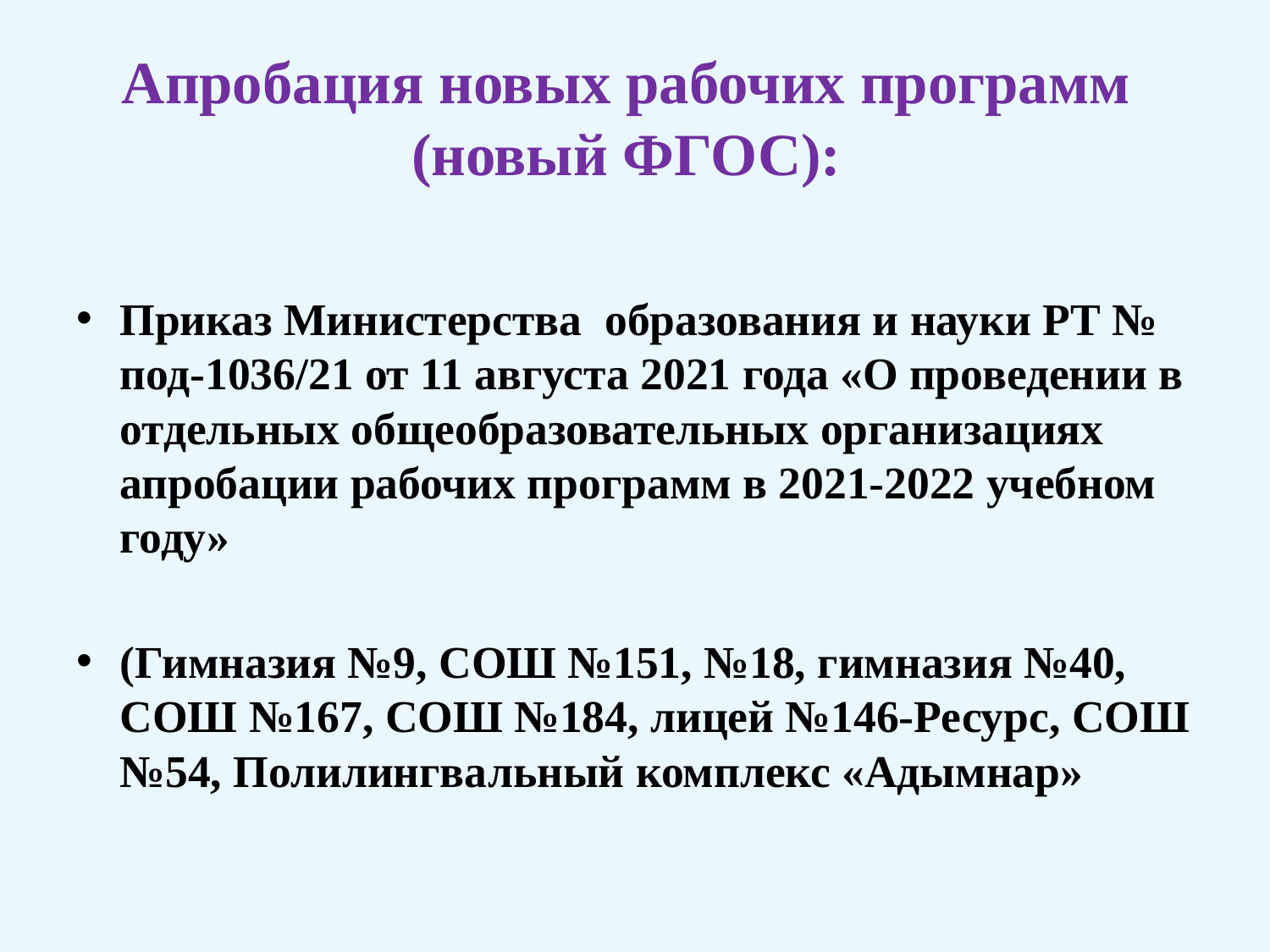

# Апробация новых рабочих программ (новый ФГОС):

Приказ Министерства  образования и науки РТ № под-1036/21 от 11 августа 2021 года «О проведении в отдельных общеобразовательных организациях апробации рабочих программ в 2021-2022 учебном году»

(Гимназия №9, СОШ №151, №18, гимназия №40, СОШ №167, СОШ №184, лицей №146-Ресурс, СОШ №54, Полилингвальный комплекс «Адымнар»